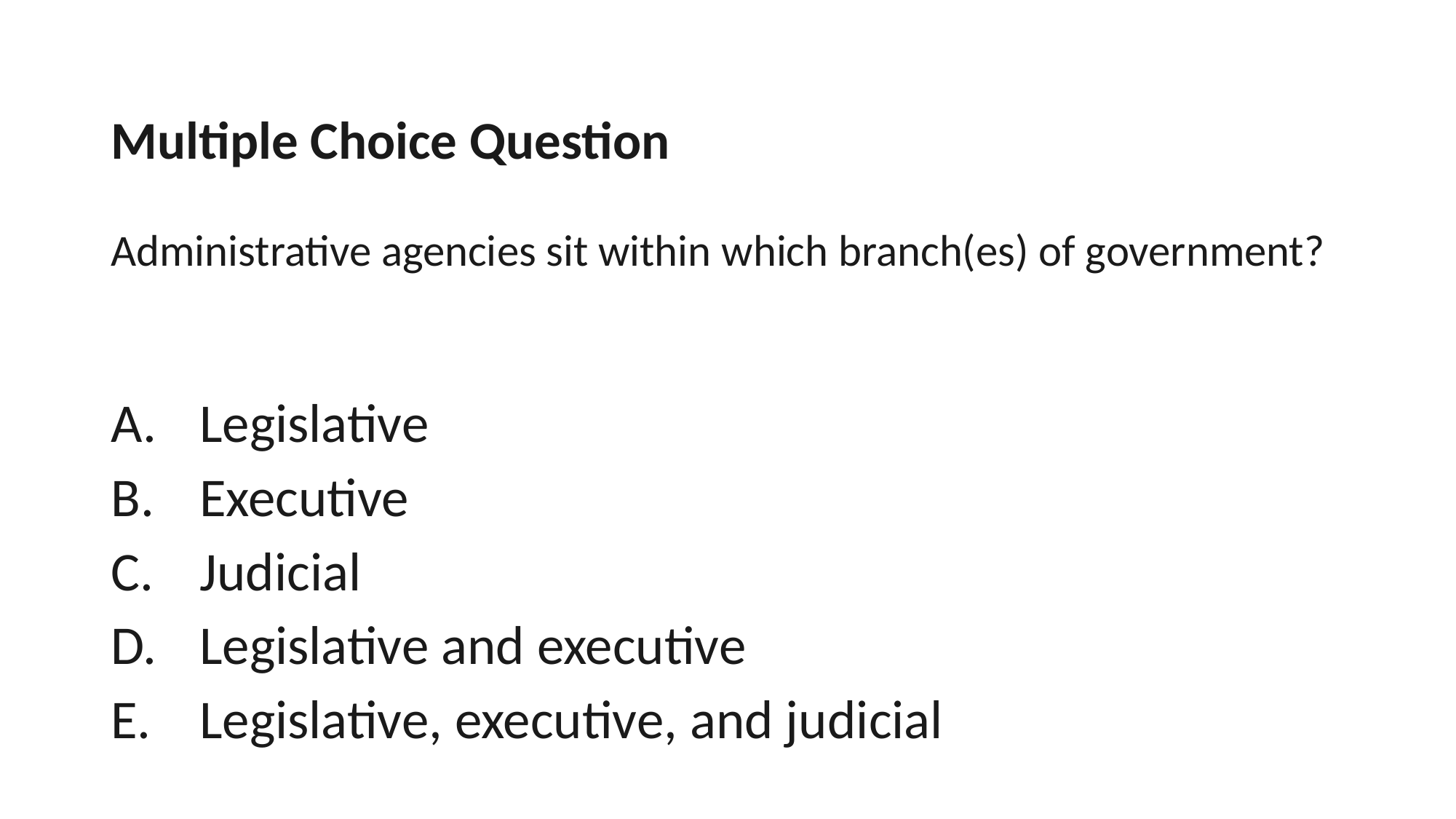

# Multiple Choice Question Administrative agencies sit within which branch(es) of government?

Legislative
Executive
Judicial
Legislative and executive
Legislative, executive, and judicial